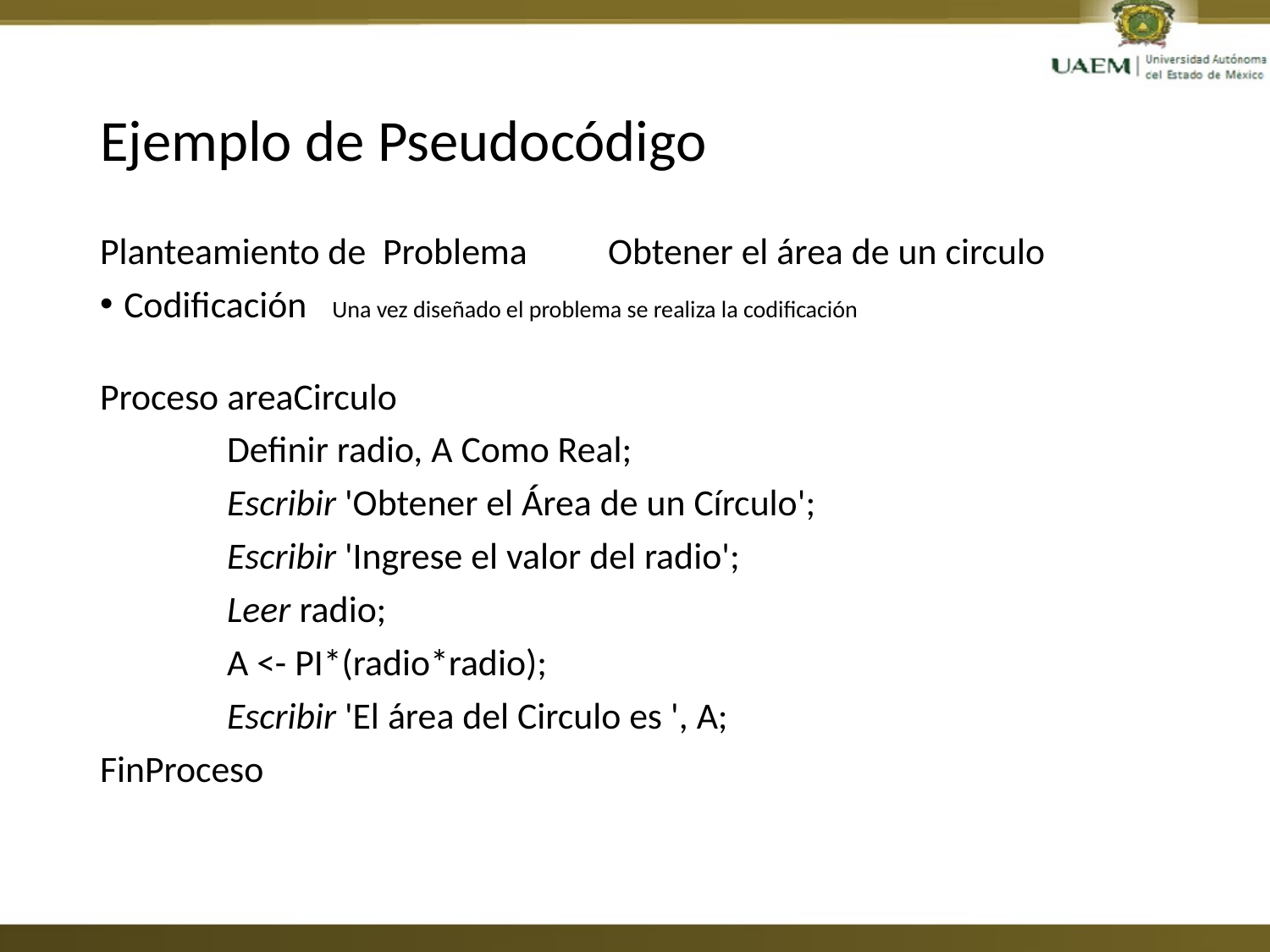

# Ejemplo de Pseudocódigo
Planteamiento de  Problema 	Obtener el área de un circulo
Codificación   Una vez diseñado el problema se realiza la codificación

Proceso areaCirculo
	Definir radio, A Como Real;
	Escribir 'Obtener el Área de un Círculo';
	Escribir 'Ingrese el valor del radio';
	Leer radio;
	A <- PI*(radio*radio);
	Escribir 'El área del Circulo es ', A;
FinProceso